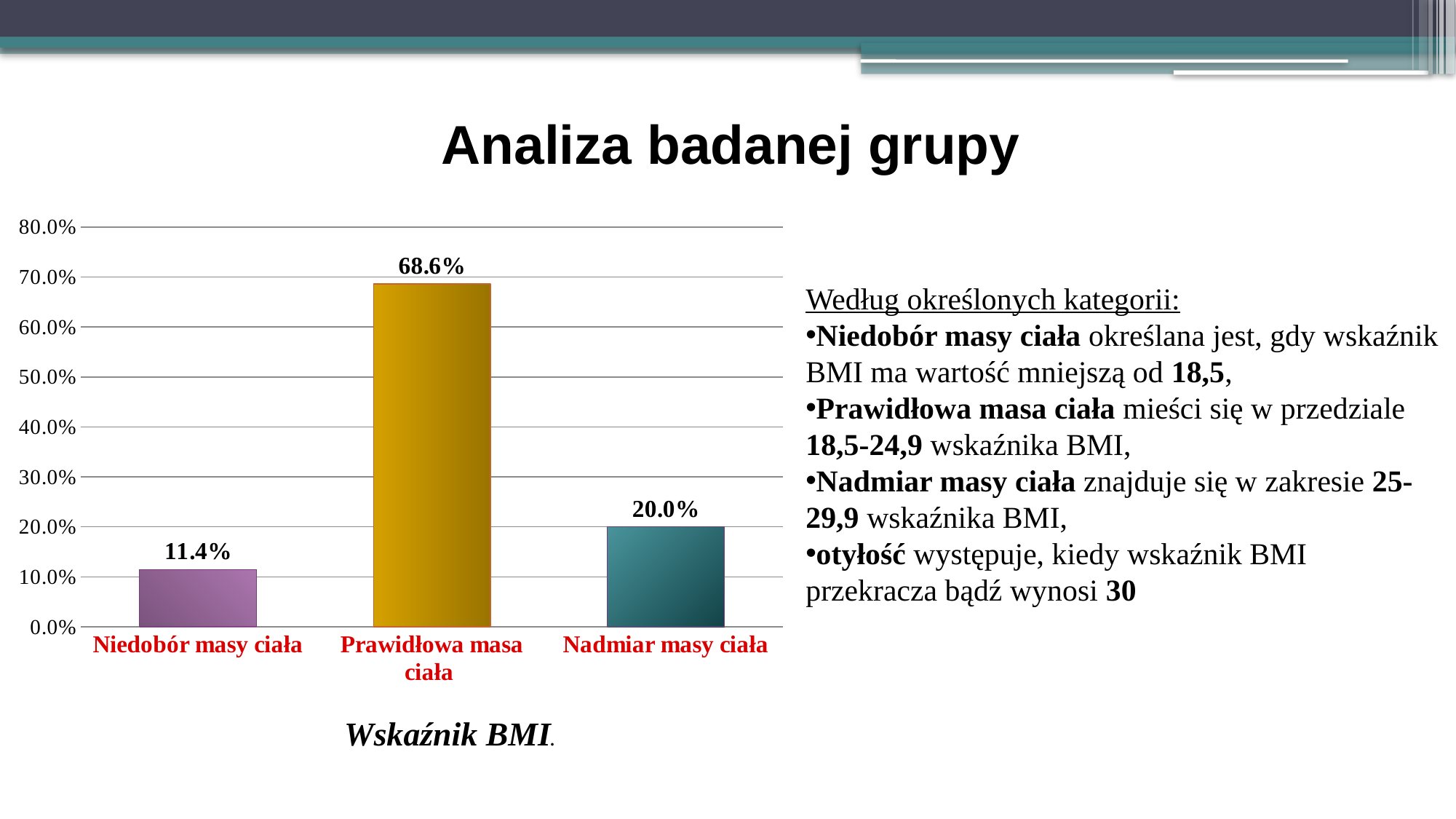

# Analiza badanej grupy

Według określonych kategorii:
Niedobór masy ciała określana jest, gdy wskaźnik BMI ma wartość mniejszą od 18,5,
Prawidłowa masa ciała mieści się w przedziale 18,5-24,9 wskaźnika BMI,
Nadmiar masy ciała znajduje się w zakresie 25-29,9 wskaźnika BMI,
otyłość występuje, kiedy wskaźnik BMI przekracza bądź wynosi 30

### Chart

| Category | % |
|---|---|
| Niedobór masy ciała | 0.11428571428571432 |
| Prawidłowa masa ciała  | 0.6857142857142855 |
| Nadmiar masy ciała | 0.2 |
Wskaźnik BMI.